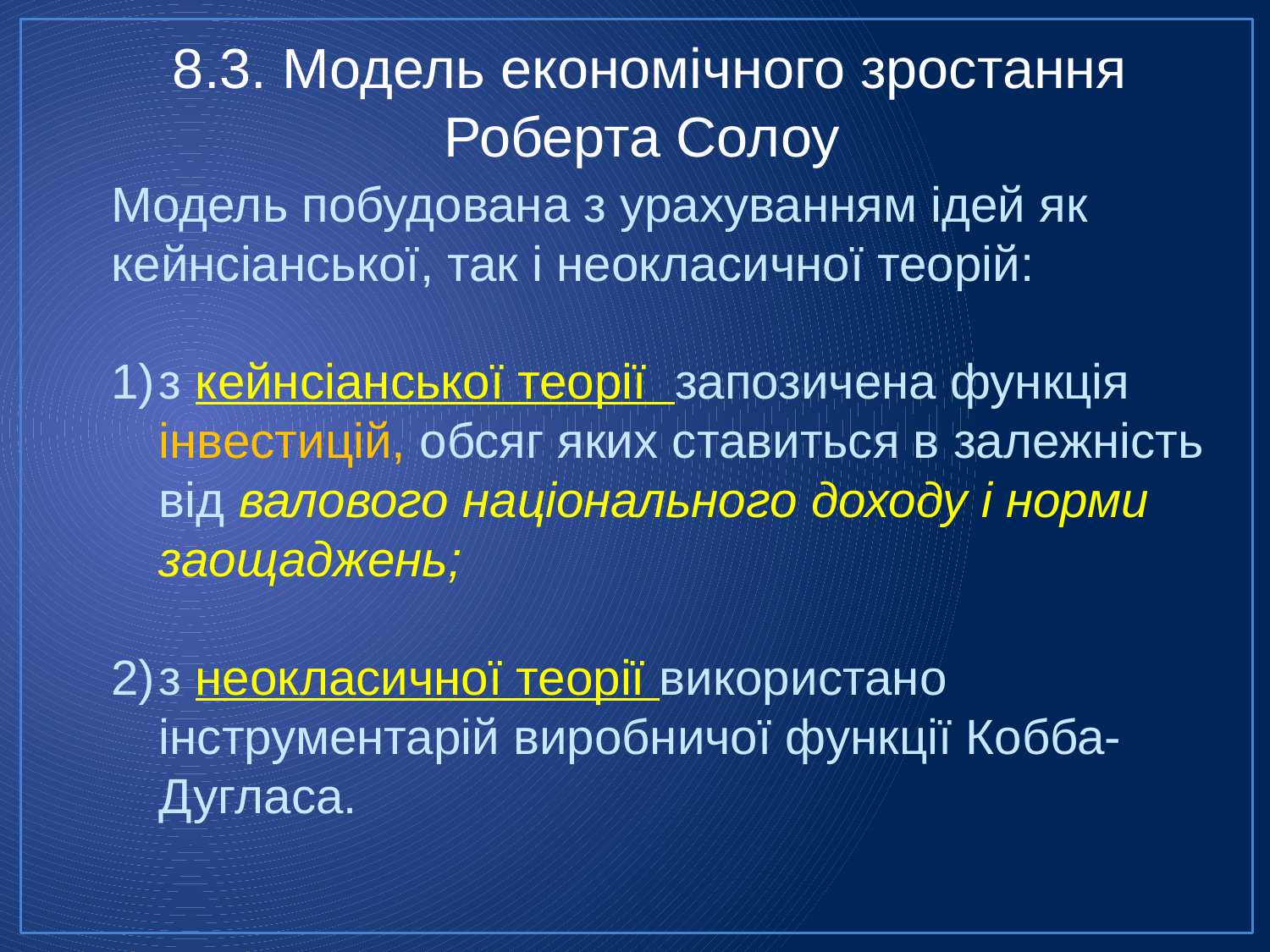

8.3. Модель економічного зростання Роберта Солоу
Модель побудована з урахуванням ідей як кейнсіанської, так і неокласичної теорій:

з кейнсіанської теорії  запозичена функція інвестицій, обсяг яких ставиться в залежність від валового національного доходу і норми заощаджень;

з неокласичної теорії використано інструментарій виробничої функції Кобба-Дугласа.